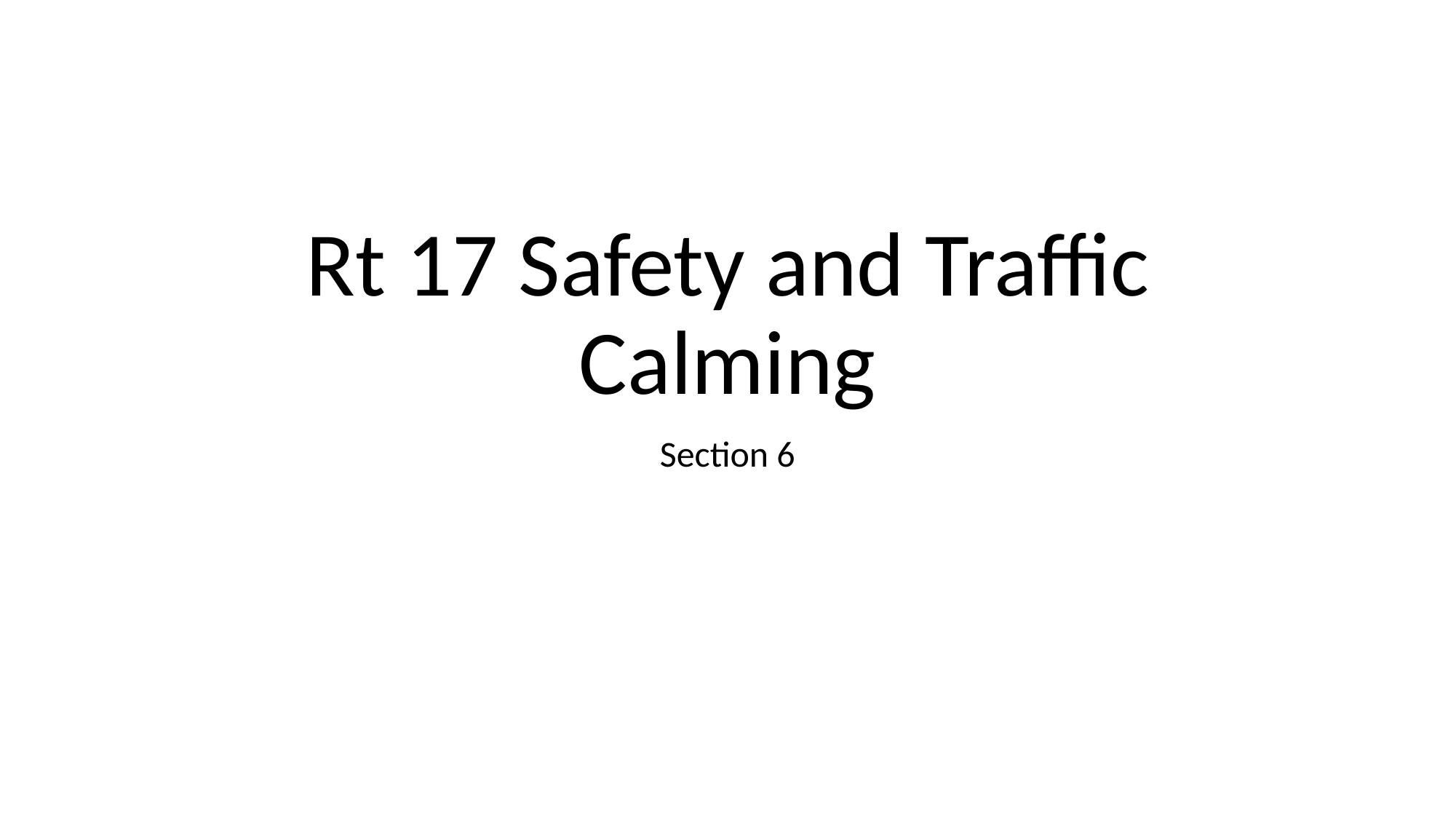

# Rt 17 Safety and Traffic Calming
Section 6